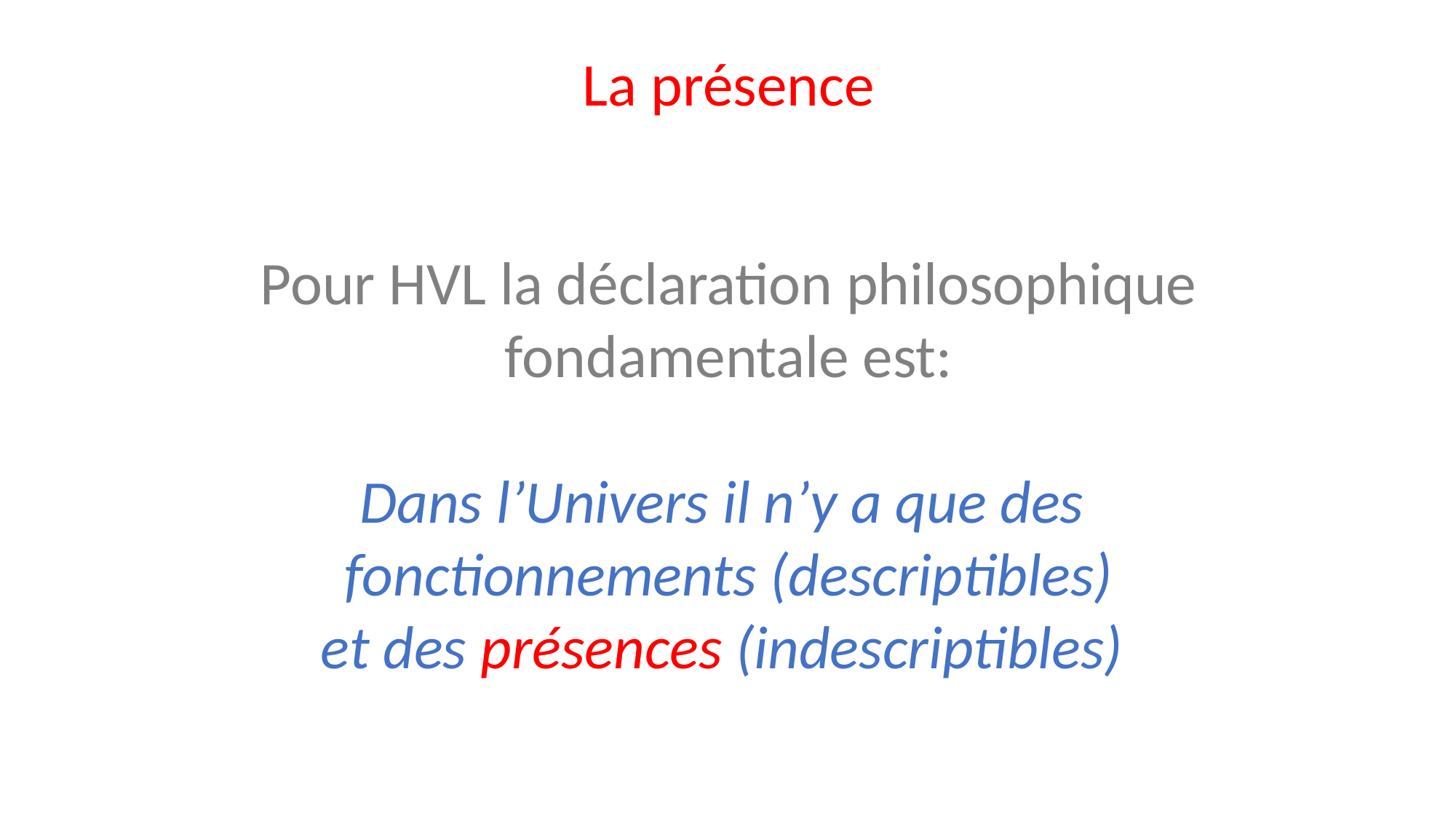

La présence
Pour HVL la déclaration philosophique fondamentale est:

Dans l’Univers il n’y a que des
fonctionnements (descriptibles)
et des présences (indescriptibles)